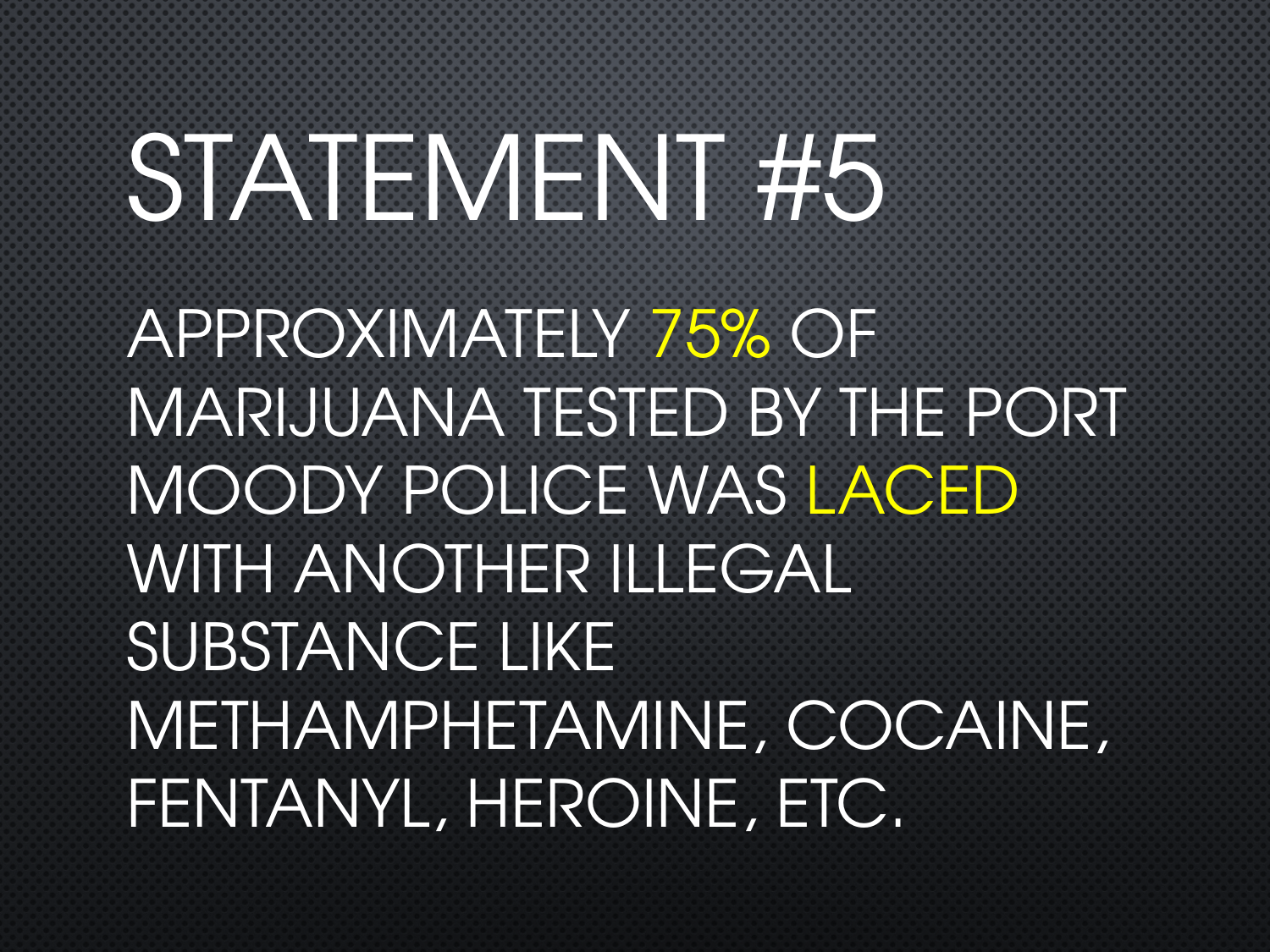

# Statement #5
Approximately 75% of marijuana tested by the Port Moody Police was laced with another illegal substance like methamphetamine, cocaine, fentanyl, heroine, etc.